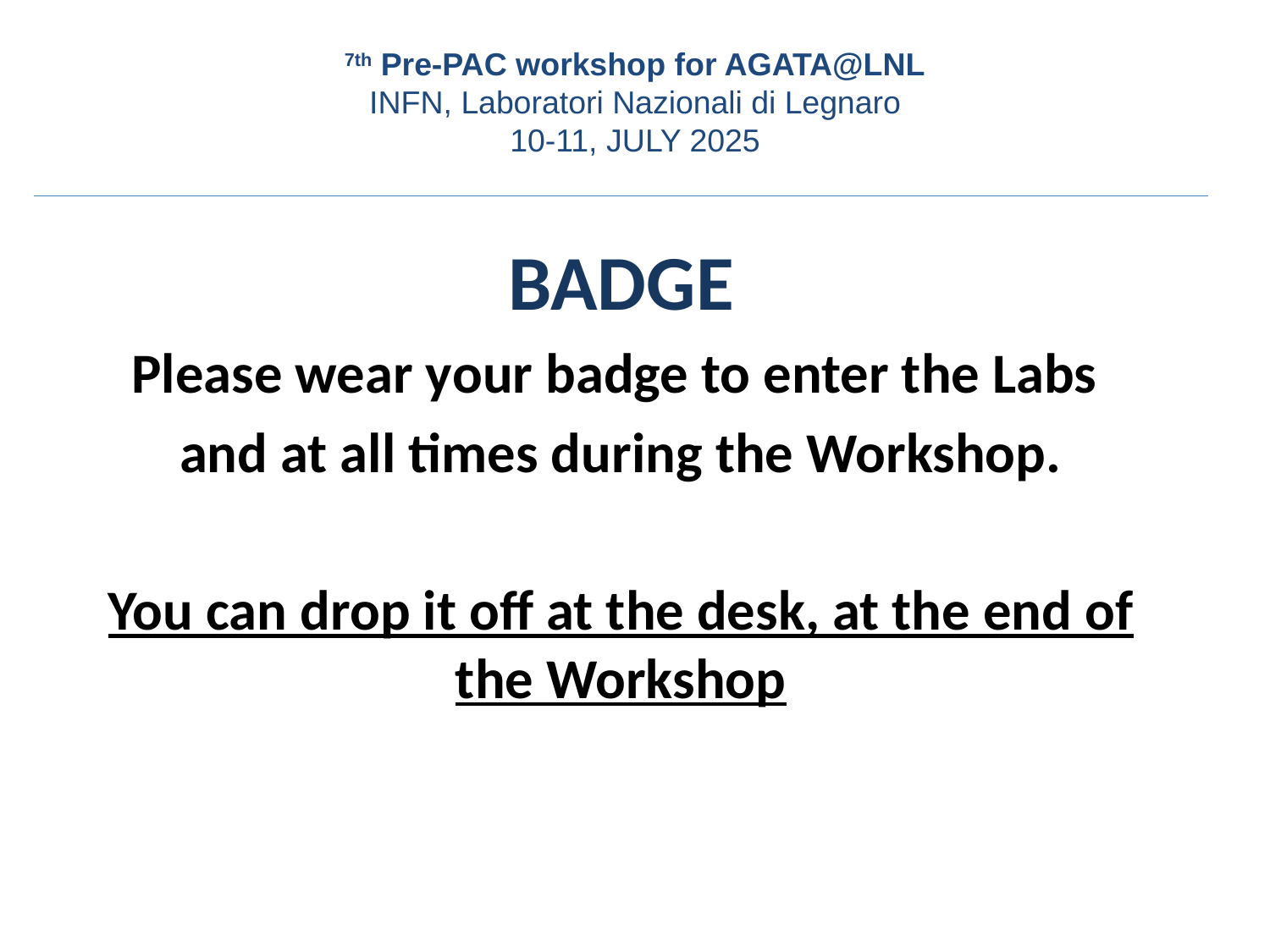

7th Pre-PAC workshop for AGATA@LNL
INFN, Laboratori Nazionali di Legnaro
10-11, JULY 2025
BADGE
Please wear your badge to enter the Labs
and at all times during the Workshop.

You can drop it off at the desk, at the end of the Workshop